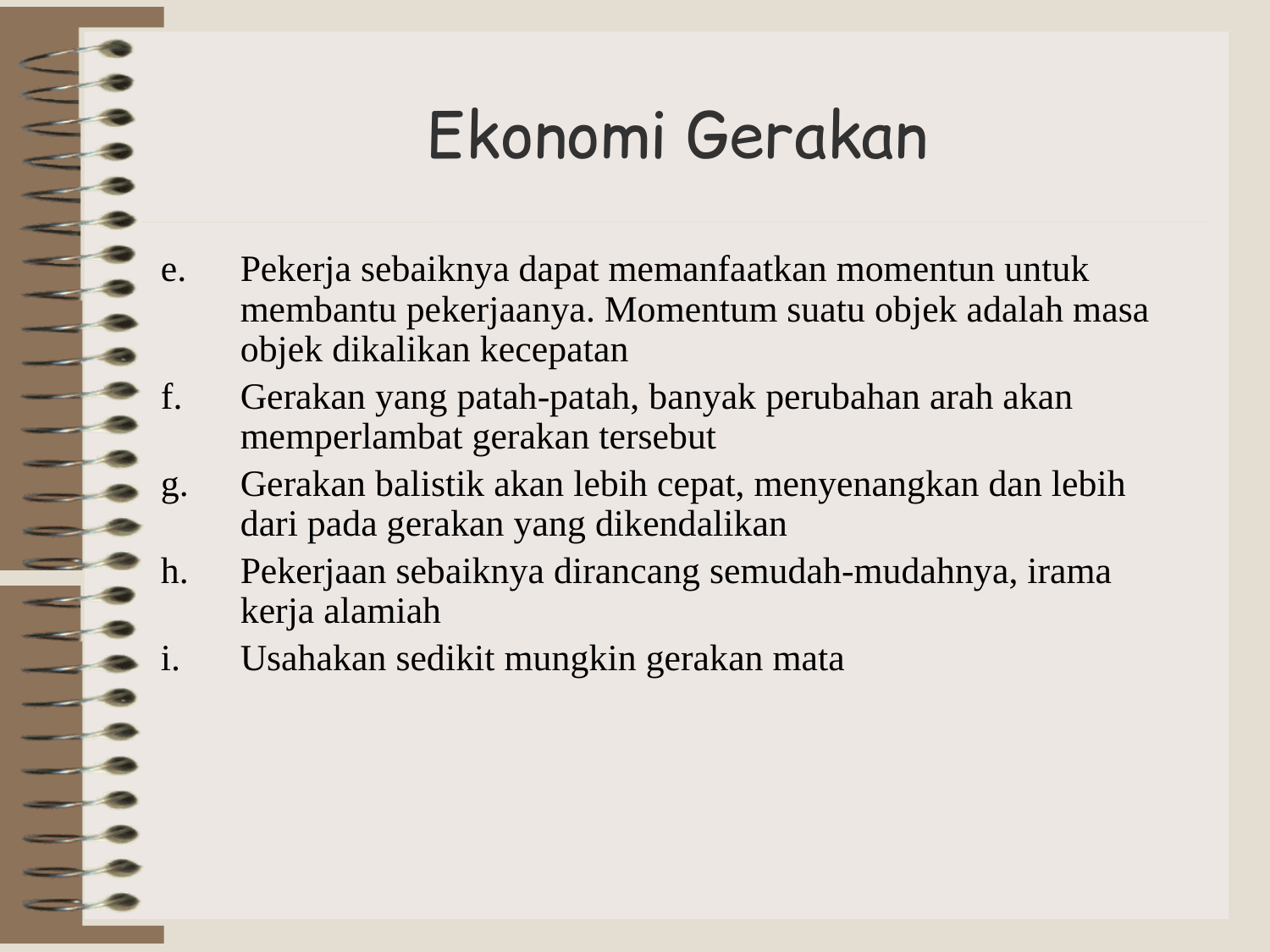

# Ekonomi Gerakan
Pekerja sebaiknya dapat memanfaatkan momentun untuk membantu pekerjaanya. Momentum suatu objek adalah masa objek dikalikan kecepatan
Gerakan yang patah-patah, banyak perubahan arah akan memperlambat gerakan tersebut
Gerakan balistik akan lebih cepat, menyenangkan dan lebih dari pada gerakan yang dikendalikan
Pekerjaan sebaiknya dirancang semudah-mudahnya, irama kerja alamiah
Usahakan sedikit mungkin gerakan mata